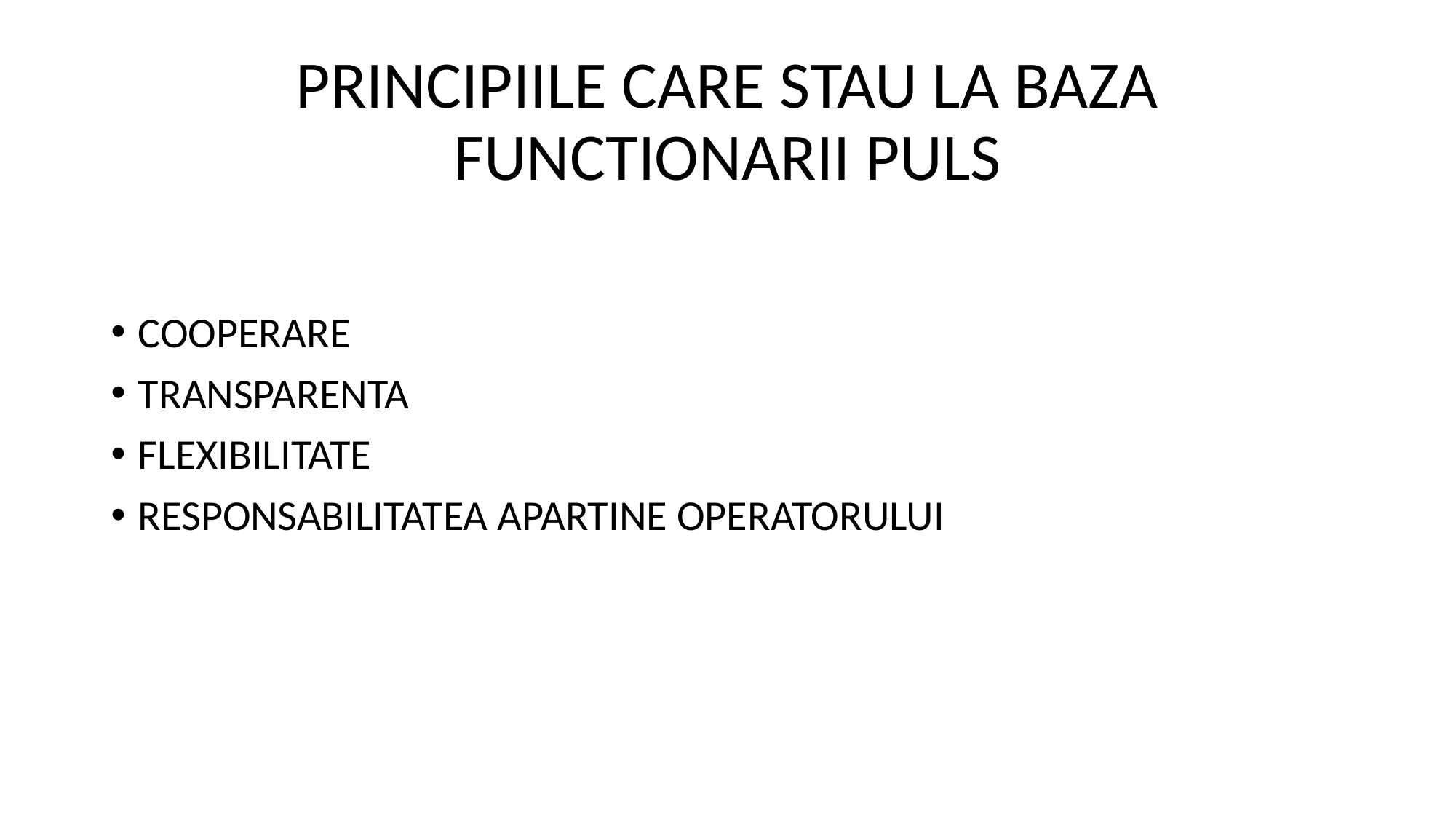

# PRINCIPIILE CARE STAU LA BAZA FUNCTIONARII PULS
COOPERARE
TRANSPARENTA
FLEXIBILITATE
RESPONSABILITATEA APARTINE OPERATORULUI